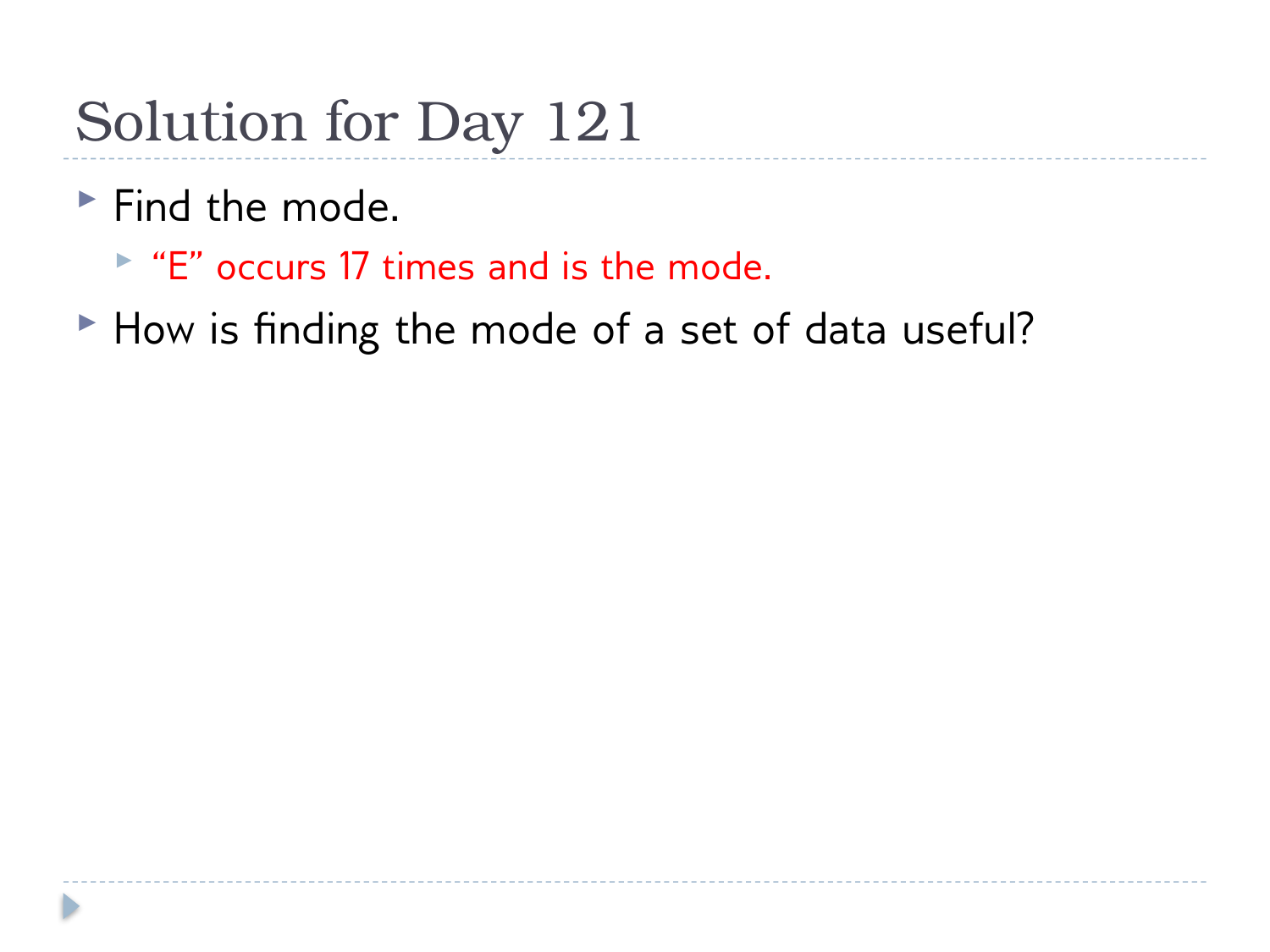

# Solution for Day 121
Find the mode.
“E” occurs 17 times and is the mode.
How is finding the mode of a set of data useful?